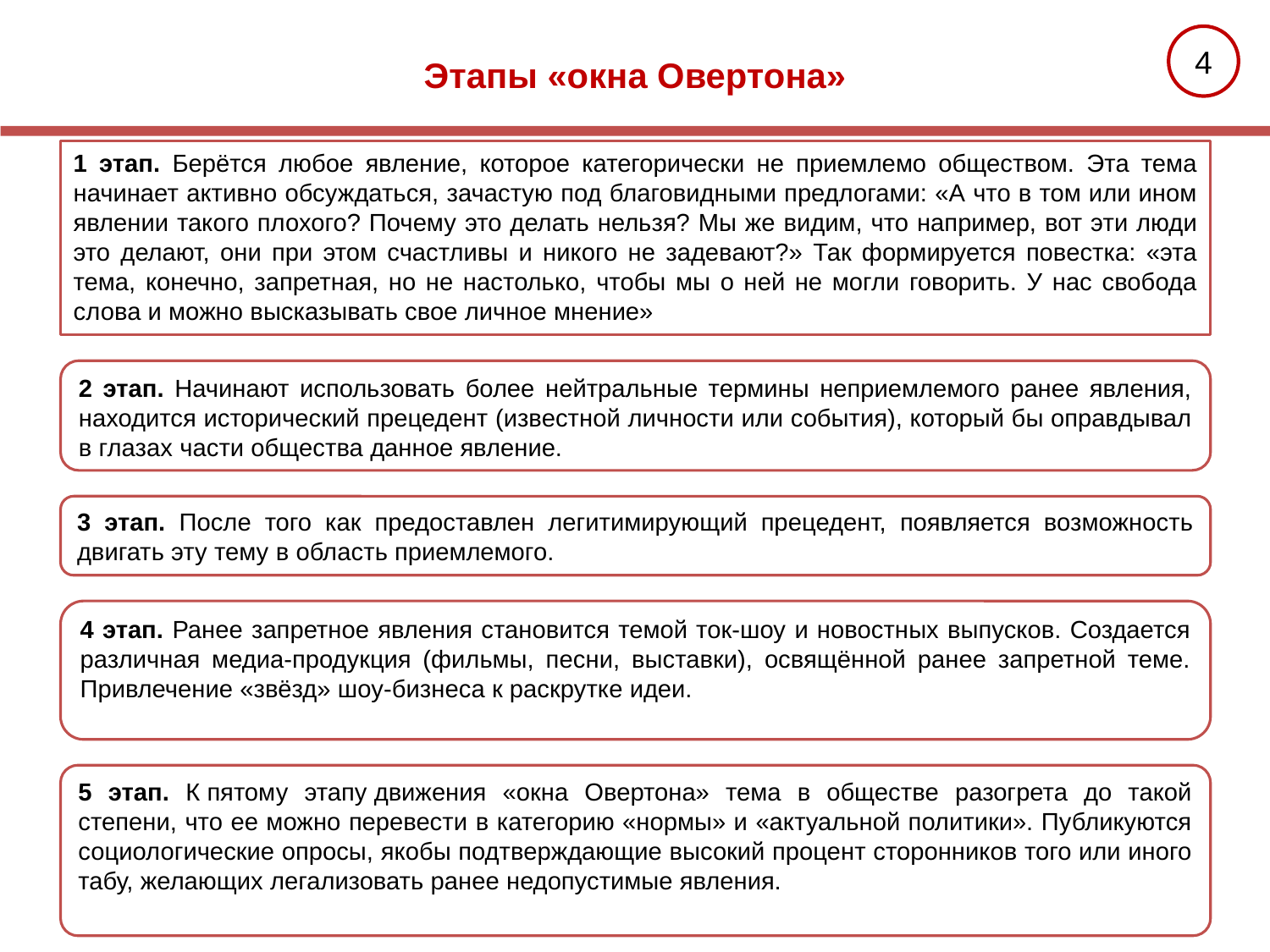

Этапы «окна Овертона»
4

1 этап. Берётся любое явление, которое категорически не приемлемо обществом. Эта тема начинает активно обсуждаться, зачастую под благовидными предлогами: «А что в том или ином явлении такого плохого? Почему это делать нельзя? Мы же видим, что например, вот эти люди это делают, они при этом счастливы и никого не задевают?» Так формируется повестка: «эта тема, конечно, запретная, но не настолько, чтобы мы о ней не могли говорить. У нас свобода слова и можно высказывать свое личное мнение»

2 этап. Начинают использовать более нейтральные термины неприемлемого ранее явления, находится исторический прецедент (известной личности или события), который бы оправдывал в глазах части общества данное явление.

3 этап. После того как предоставлен легитимирующий прецедент, появляется возможность двигать эту тему в область приемлемого.
4 этап. Ранее запретное явления становится темой ток-шоу и новостных выпусков. Создается различная медиа-продукция (фильмы, песни, выставки), освящённой ранее запретной теме. Привлечение «звёзд» шоу-бизнеса к раскрутке идеи.
5 этап. К пятому этапу движения «окна Овертона» тема в обществе разогрета до такой степени, что ее можно перевести в категорию «нормы» и «актуальной политики». Публикуются социологические опросы, якобы подтверждающие высокий процент сторонников того или иного табу, желающих легализовать ранее недопустимые явления.